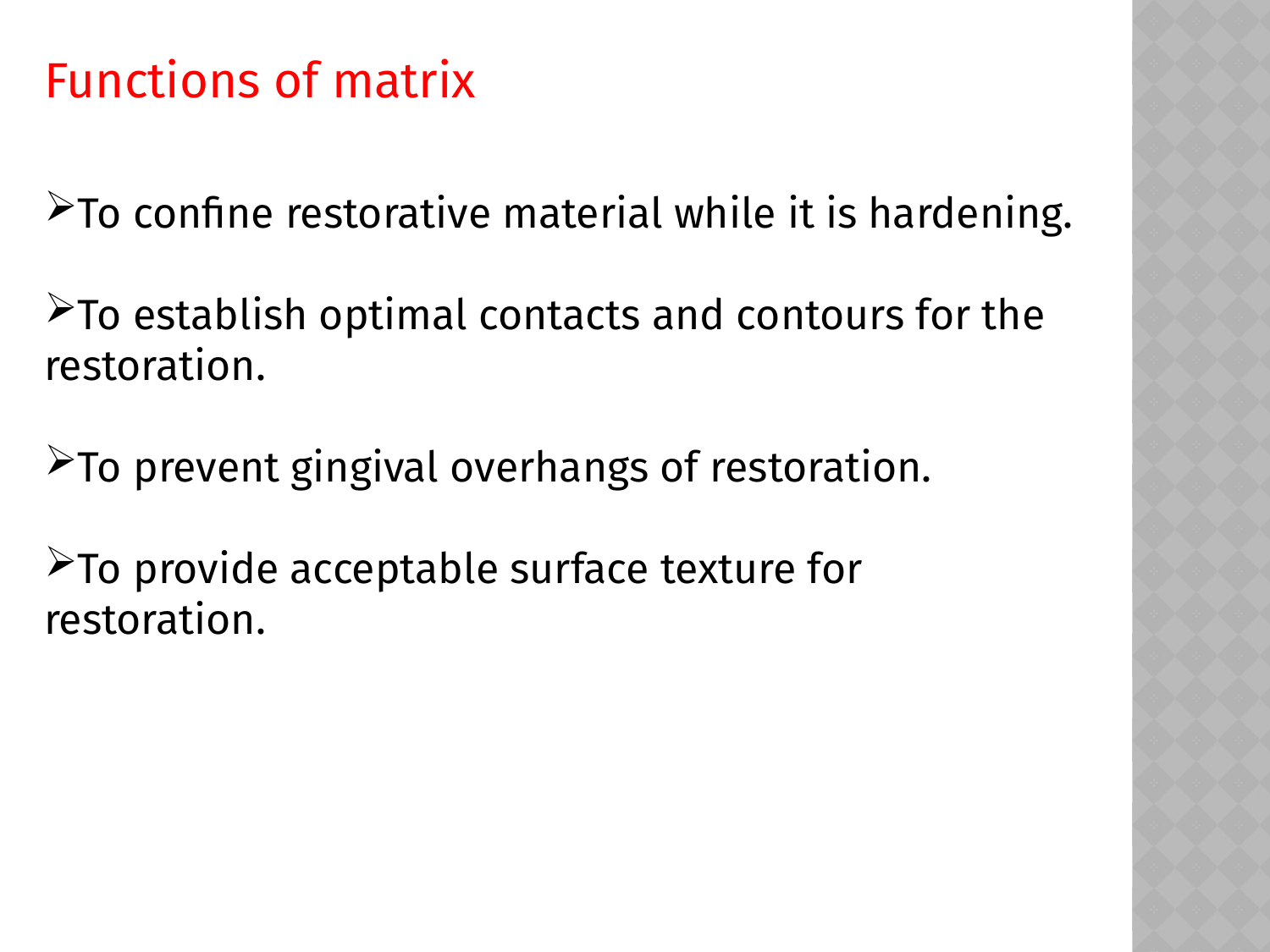

Functions of matrix
To confine restorative material while it is hardening.

To establish optimal contacts and contours for the restoration.

To prevent gingival overhangs of restoration.

To provide acceptable surface texture for restoration.